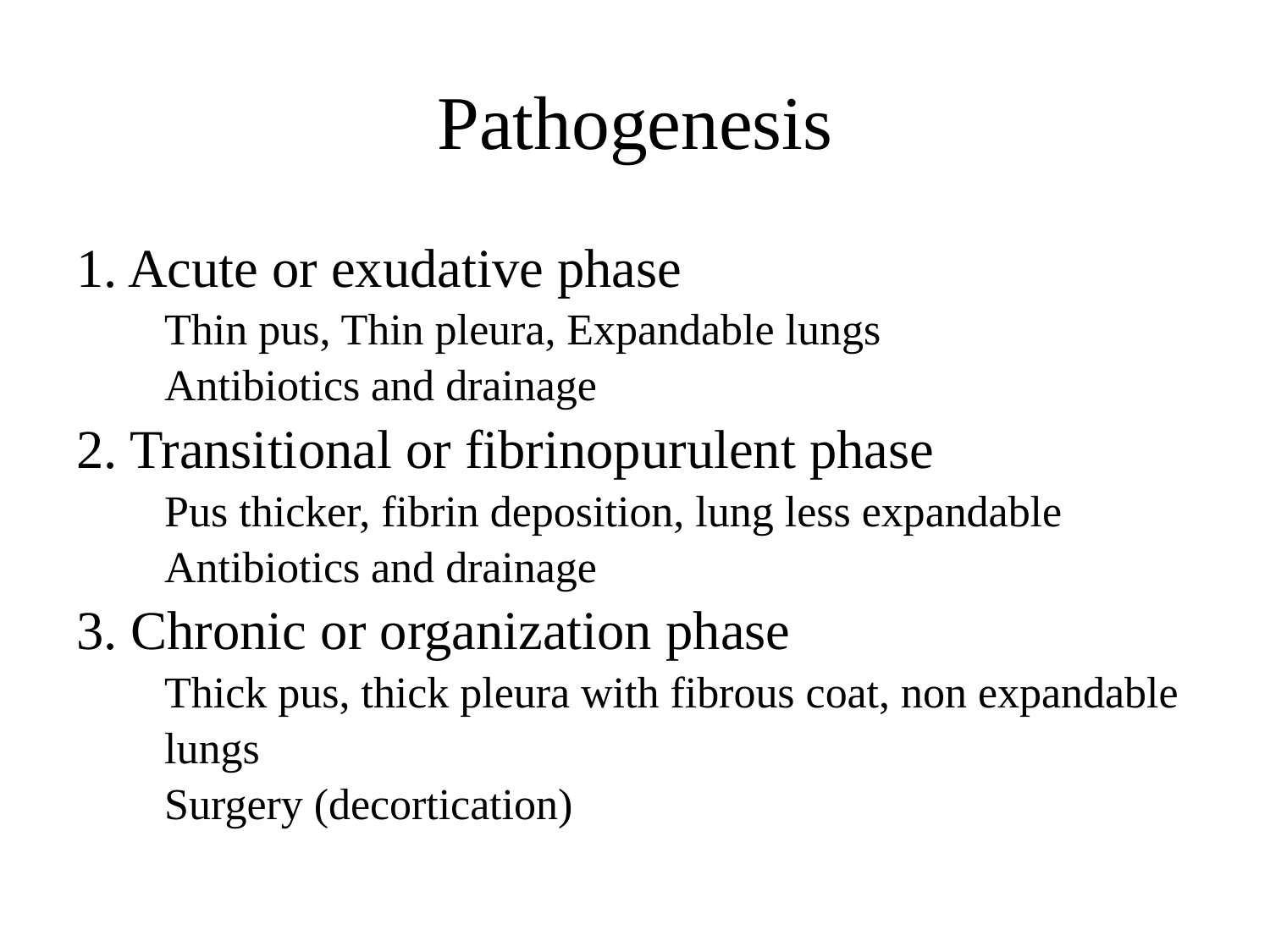

# Pathogenesis
1. Acute or exudative phase
Thin pus, Thin pleura, Expandable lungs
Antibiotics and drainage
2. Transitional or fibrinopurulent phase
Pus thicker, fibrin deposition, lung less expandable
Antibiotics and drainage
3. Chronic or organization phase
Thick pus, thick pleura with fibrous coat, non expandable lungs
Surgery (decortication)